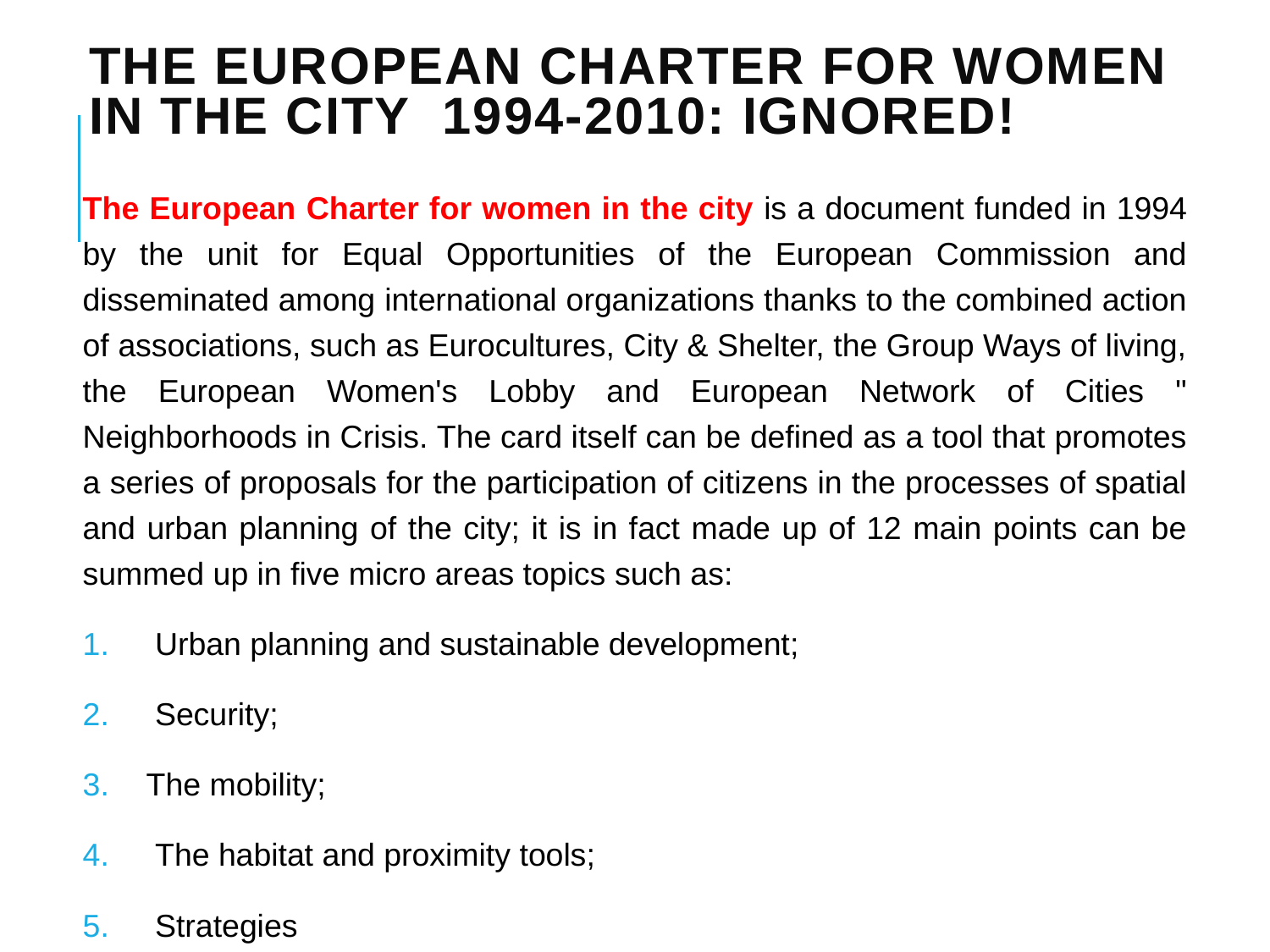

# The European Charter for Women in the city  1994-2010: ignored!
The European Charter for women in the city is a document funded in 1994 by the unit for Equal Opportunities of the European Commission and disseminated among international organizations thanks to the combined action of associations, such as Eurocultures, City & Shelter, the Group Ways of living, the European Women's Lobby and European Network of Cities " Neighborhoods in Crisis. The card itself can be defined as a tool that promotes a series of proposals for the participation of citizens in the processes of spatial and urban planning of the city; it is in fact made up of 12 main points can be summed up in five micro areas topics such as:
 Urban planning and sustainable development;
 Security;
The mobility;
 The habitat and proximity tools;
 Strategies